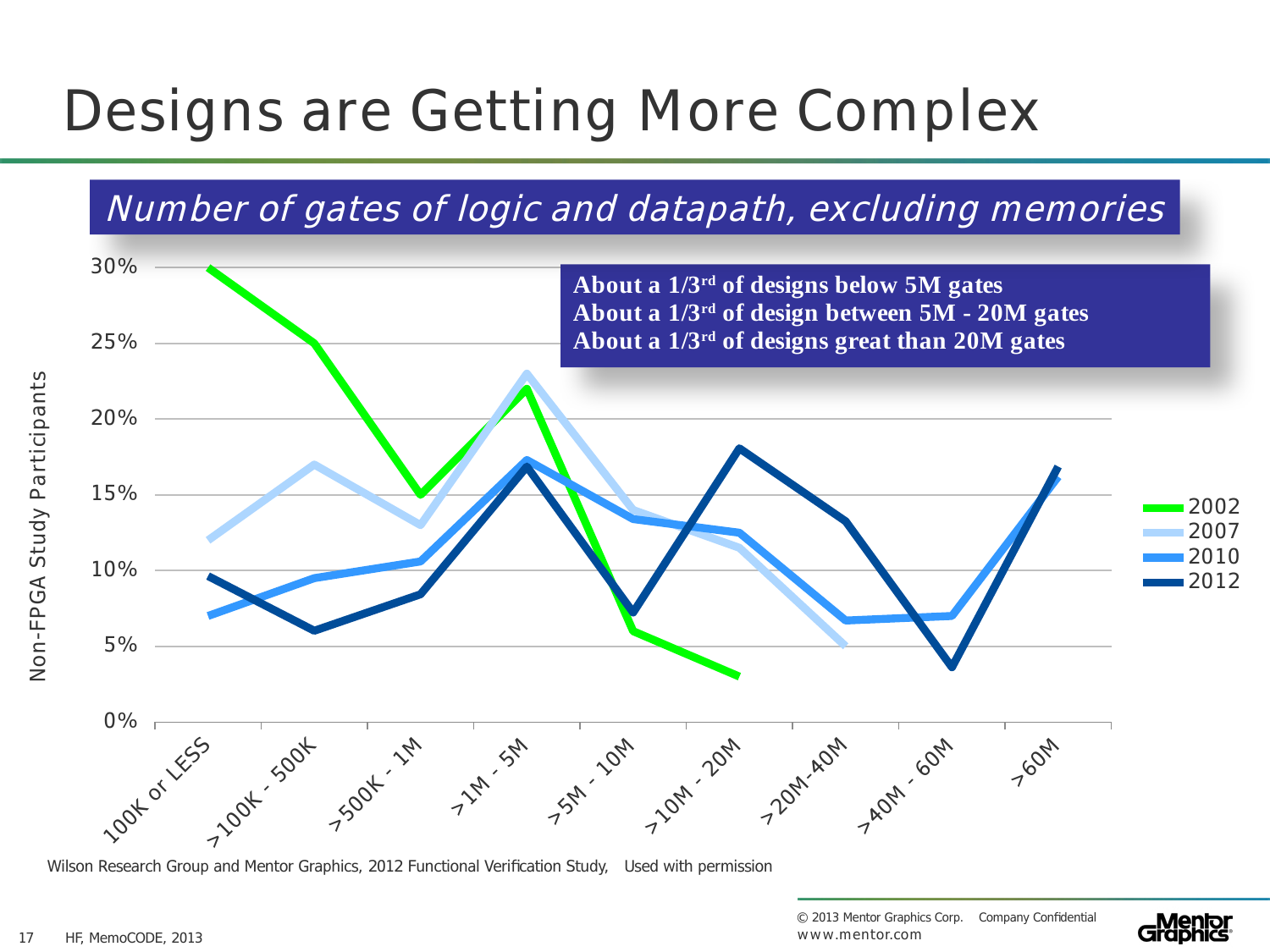

# Designs are Getting More Complex
Number of gates of logic and datapath, excluding memories

### Chart

| Category | 2002 | 2007 | 2010 | 2012 |
|---|---|---|---|---|
| 100K or LESS | 0.3 | 0.12 | 0.07 | 0.0963855421686747 |
| >100K - 500K | 0.25 | 0.17 | 0.095 | 0.060240963855421686 |
| >500K - 1M | 0.15 | 0.13 | 0.106 | 0.08433734939759036 |
| >1M - 5M | 0.22 | 0.23 | 0.173 | 0.1686746987951807 |
| >5M - 10M | 0.06 | 0.14 | 0.134 | 0.07228915662650602 |
| >10M - 20M | 0.03 | 0.115 | 0.125 | 0.18072289156626506 |
| >20M-40M | None | 0.05 | 0.067 | 0.13253012048192772 |
| >40M - 60M | None | None | 0.07 | 0.03614457831325301 |
| >60M | None | None | 0.162 | 0.1686746987951807 |
Wilson Research Group and Mentor Graphics, 2012 Functional Verification Study,   Used with permission
HF, MemoCODE, 2013
17